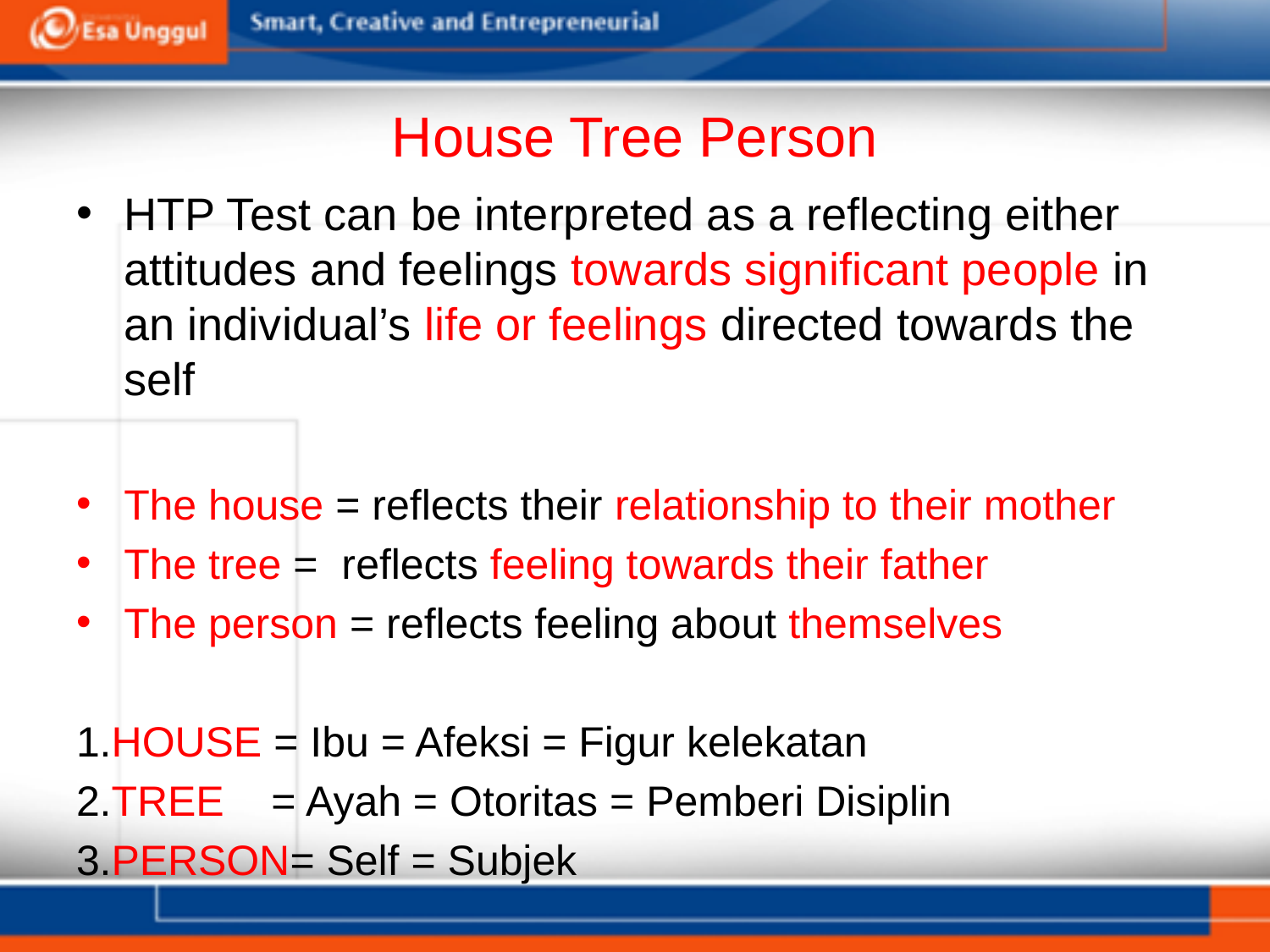

# House Tree Person
HTP Test can be interpreted as a reflecting either attitudes and feelings towards significant people in an individual’s life or feelings directed towards the self

The house = reflects their relationship to their mother
The tree =  reflects feeling towards their father
The person = reflects feeling about themselves

1.HOUSE = Ibu = Afeksi = Figur kelekatan
2.TREE    = Ayah = Otoritas = Pemberi Disiplin
3.PERSON= Self = Subjek